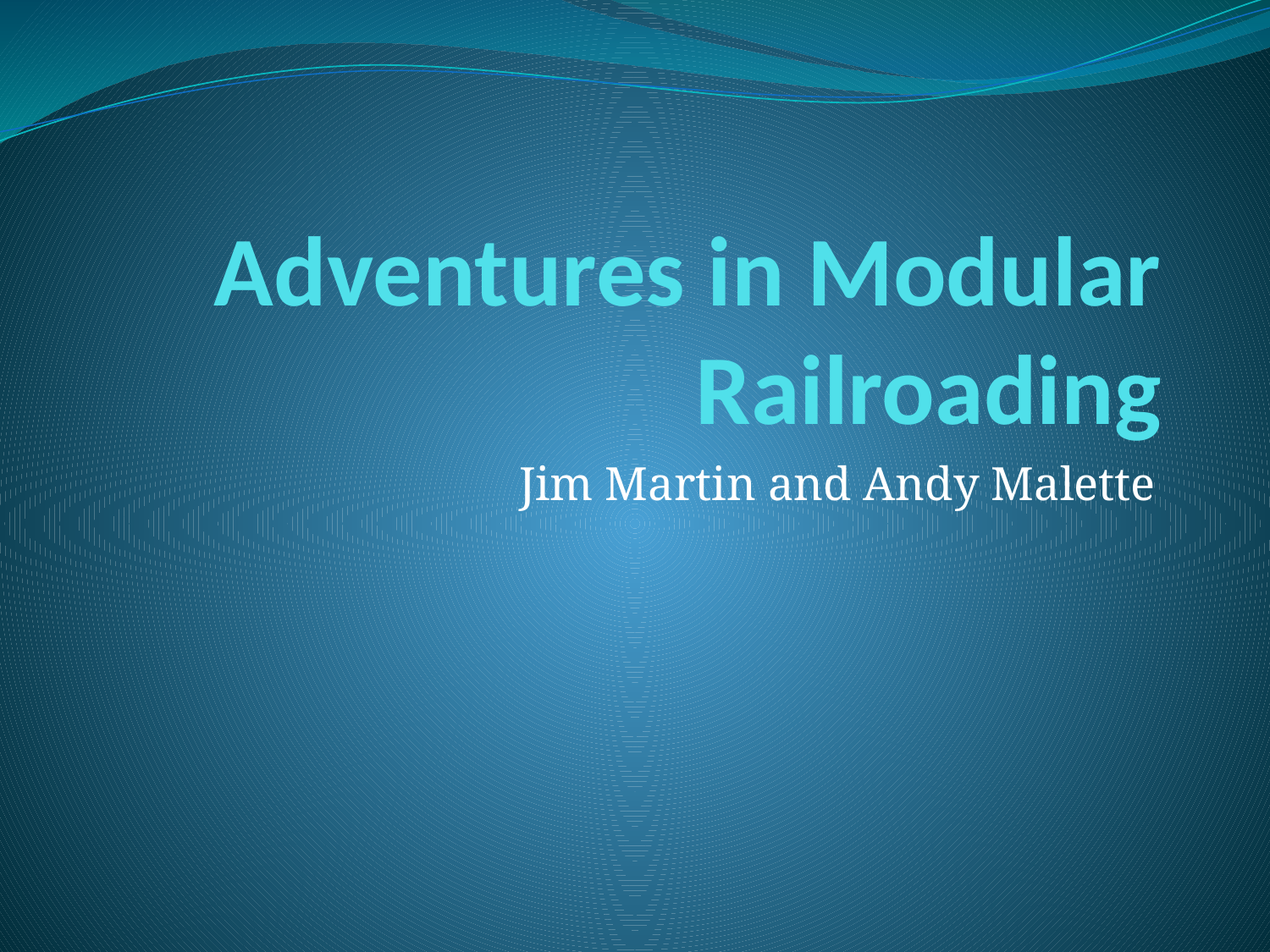

# Adventures in Modular Railroading
Jim Martin and Andy Malette